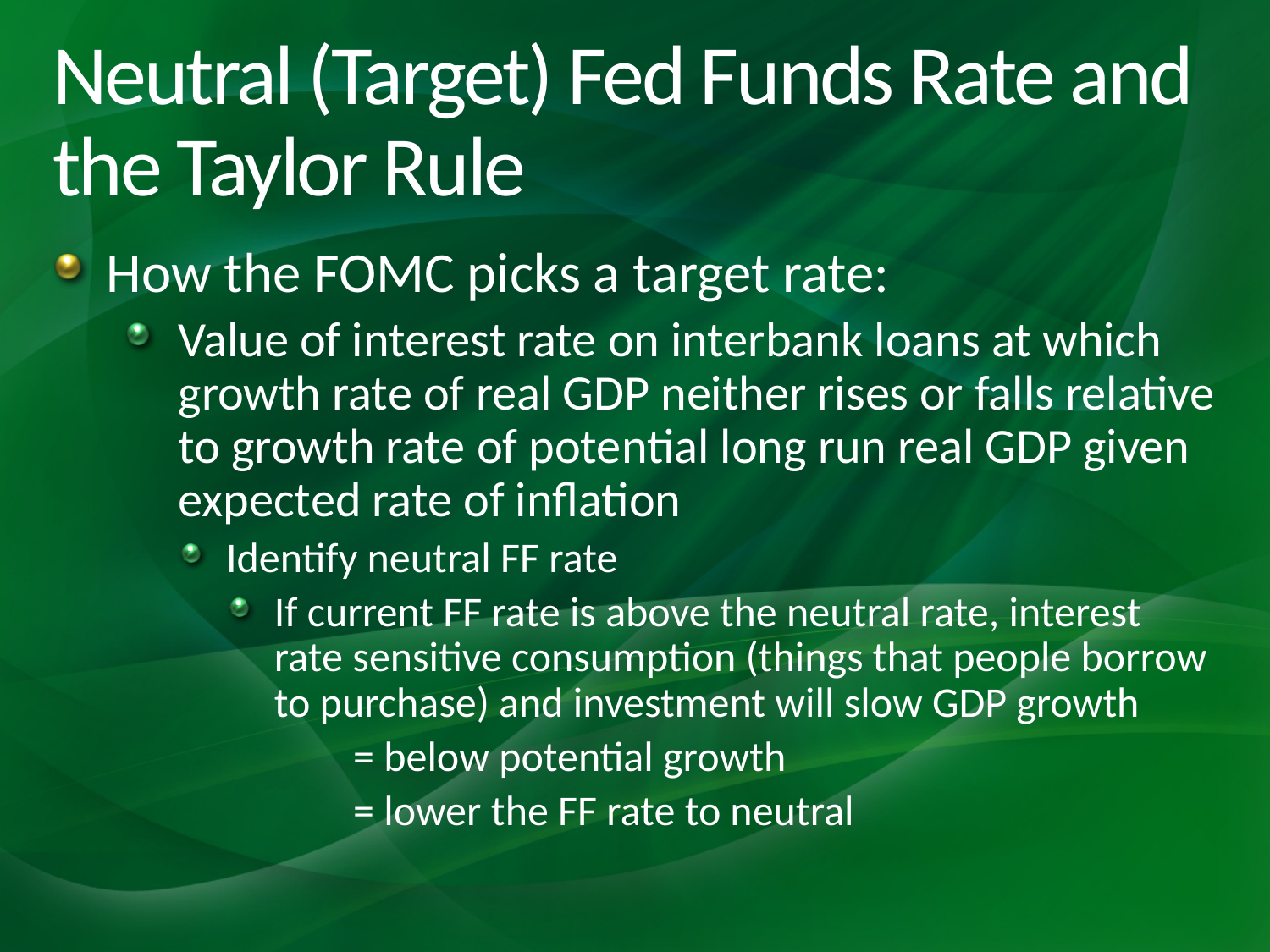

# Neutral (Target) Fed Funds Rate and the Taylor Rule
How the FOMC picks a target rate:
Value of interest rate on interbank loans at which growth rate of real GDP neither rises or falls relative to growth rate of potential long run real GDP given expected rate of inflation
Identify neutral FF rate
If current FF rate is above the neutral rate, interest rate sensitive consumption (things that people borrow to purchase) and investment will slow GDP growth
	= below potential growth
	= lower the FF rate to neutral